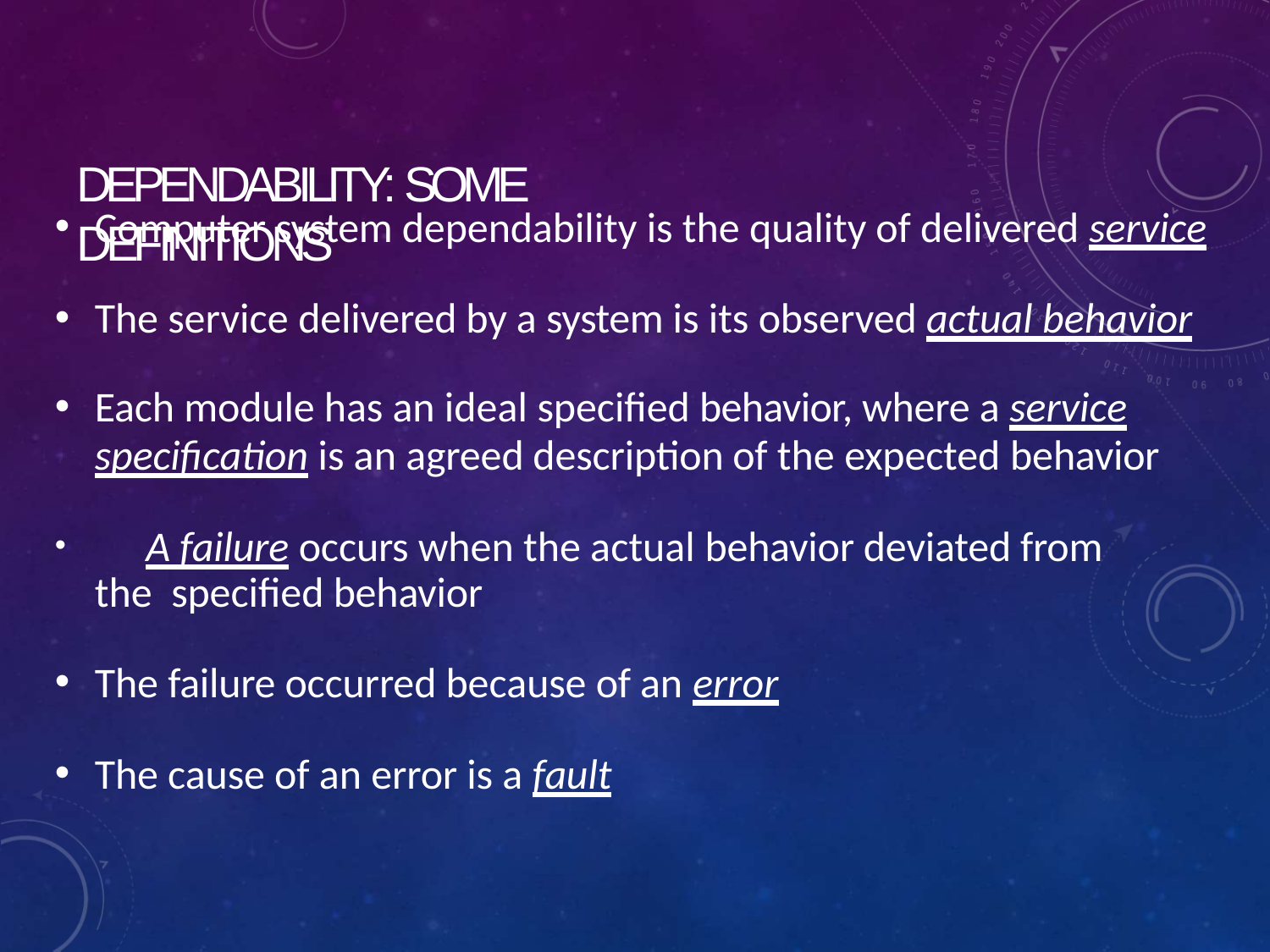

# DEPENDABILITY: SOME DEFINITIONS
Computer system dependability is the quality of delivered service
The service delivered by a system is its observed actual behavior
Each module has an ideal specified behavior, where a service
specification is an agreed description of the expected behavior

	A failure occurs when the actual behavior deviated from the  specified behavior

The failure occurred because of an error
The cause of an error is a fault